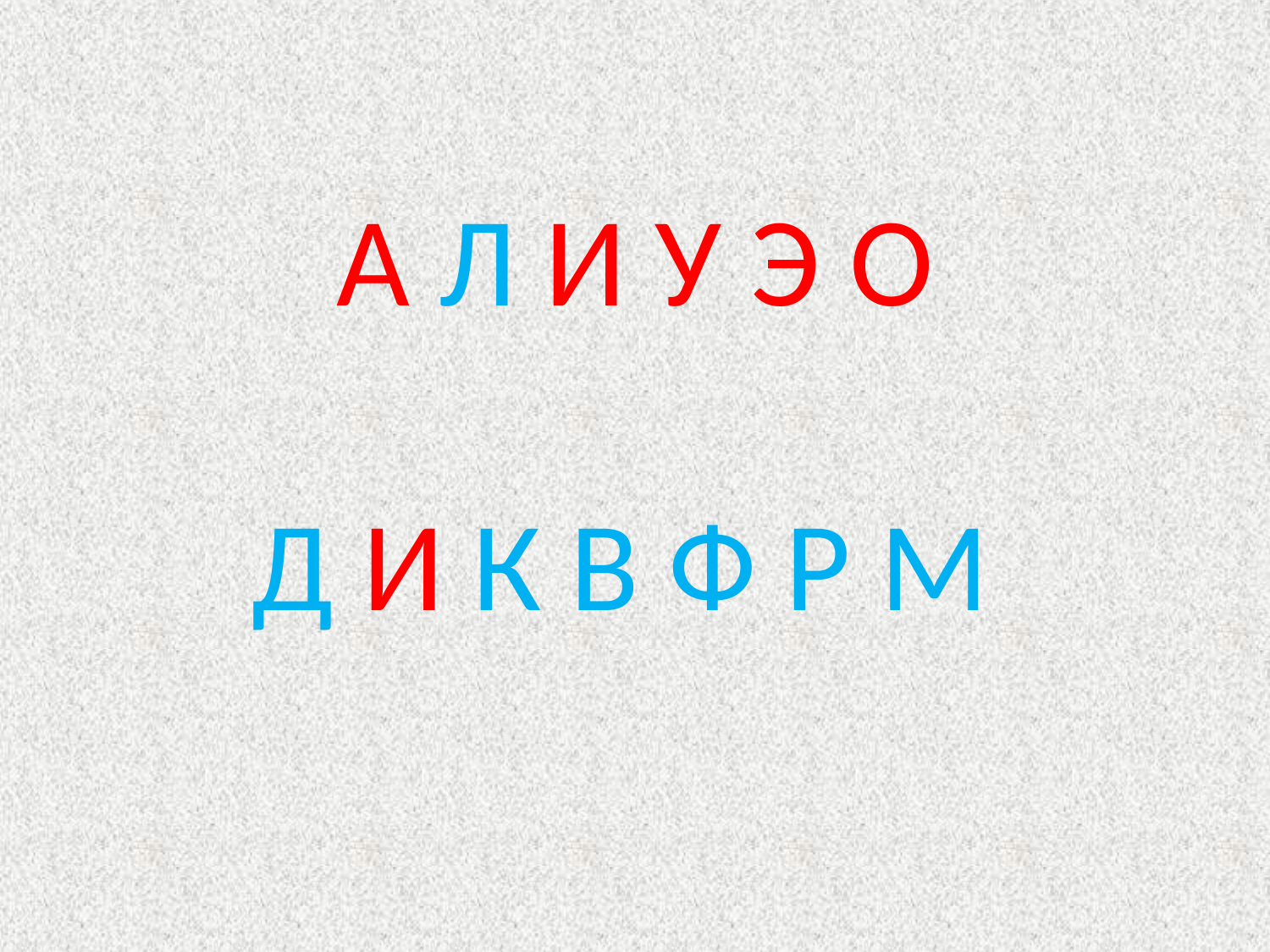

# А Л И У Э О Д И К В Ф Р М